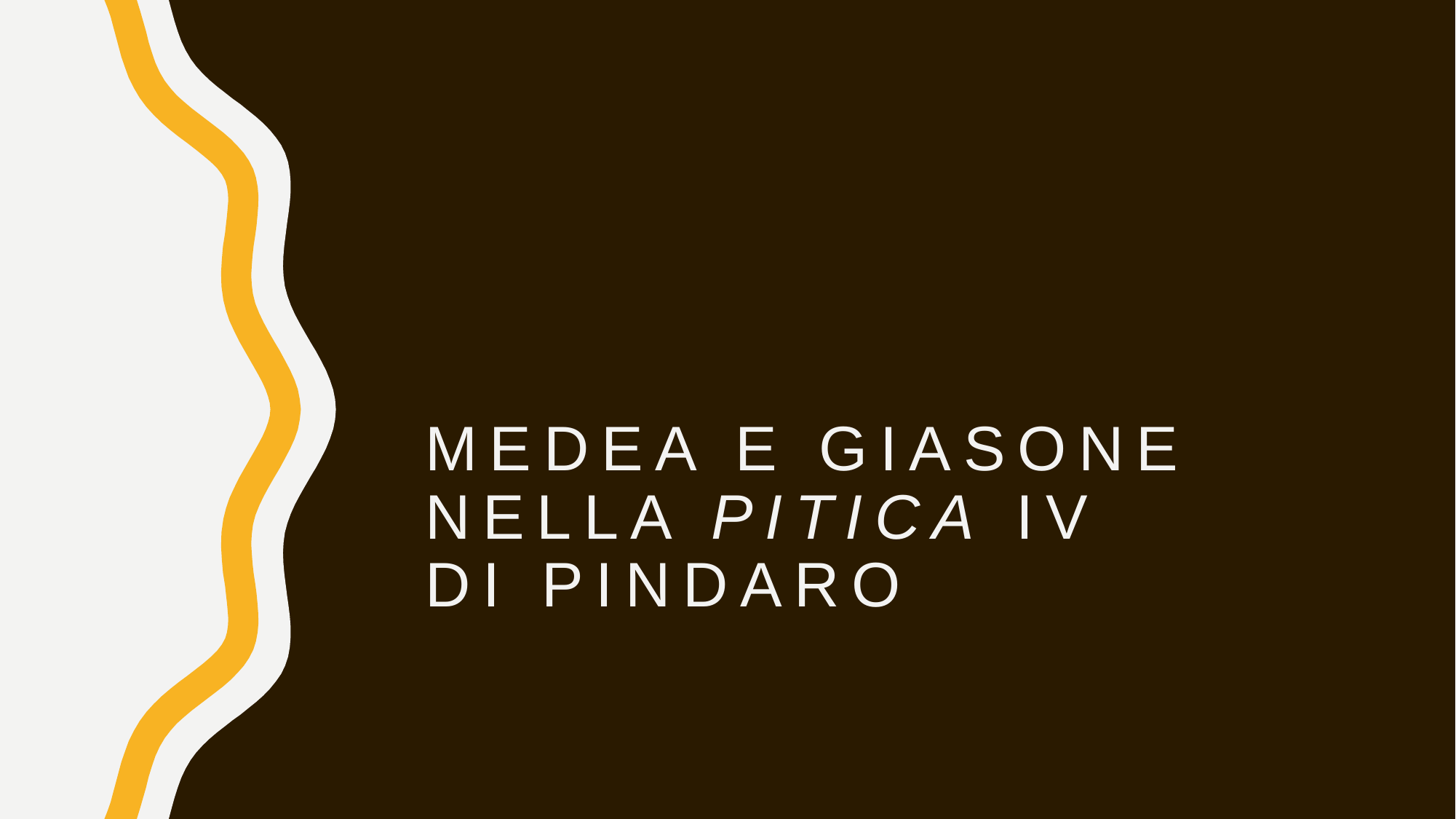

# Medea e Giasone nella Pitica IV di Pindaro